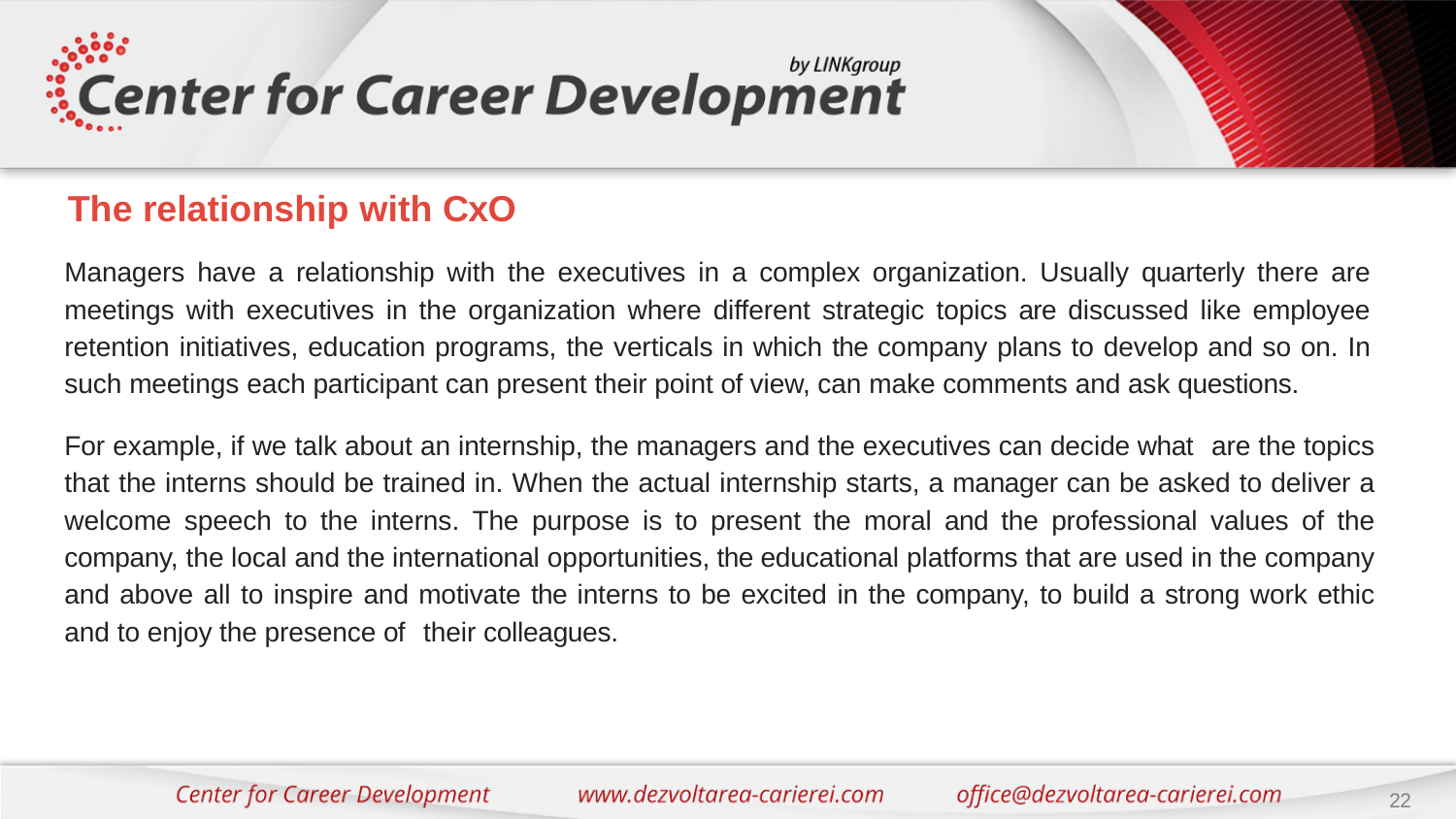

# The relationship with CxO
Managers have a relationship with the executives in a complex organization. Usually quarterly there are meetings with executives in the organization where different strategic topics are discussed like employee retention initiatives, education programs, the verticals in which the company plans to develop and so on. In such meetings each participant can present their point of view, can make comments and ask questions.
For example, if we talk about an internship, the managers and the executives can decide what are the topics that the interns should be trained in. When the actual internship starts, a manager can be asked to deliver a welcome speech to the interns. The purpose is to present the moral and the professional values of the company, the local and the international opportunities, the educational platforms that are used in the company and above all to inspire and motivate the interns to be excited in the company, to build a strong work ethic and to enjoy the presence of their colleagues.
22